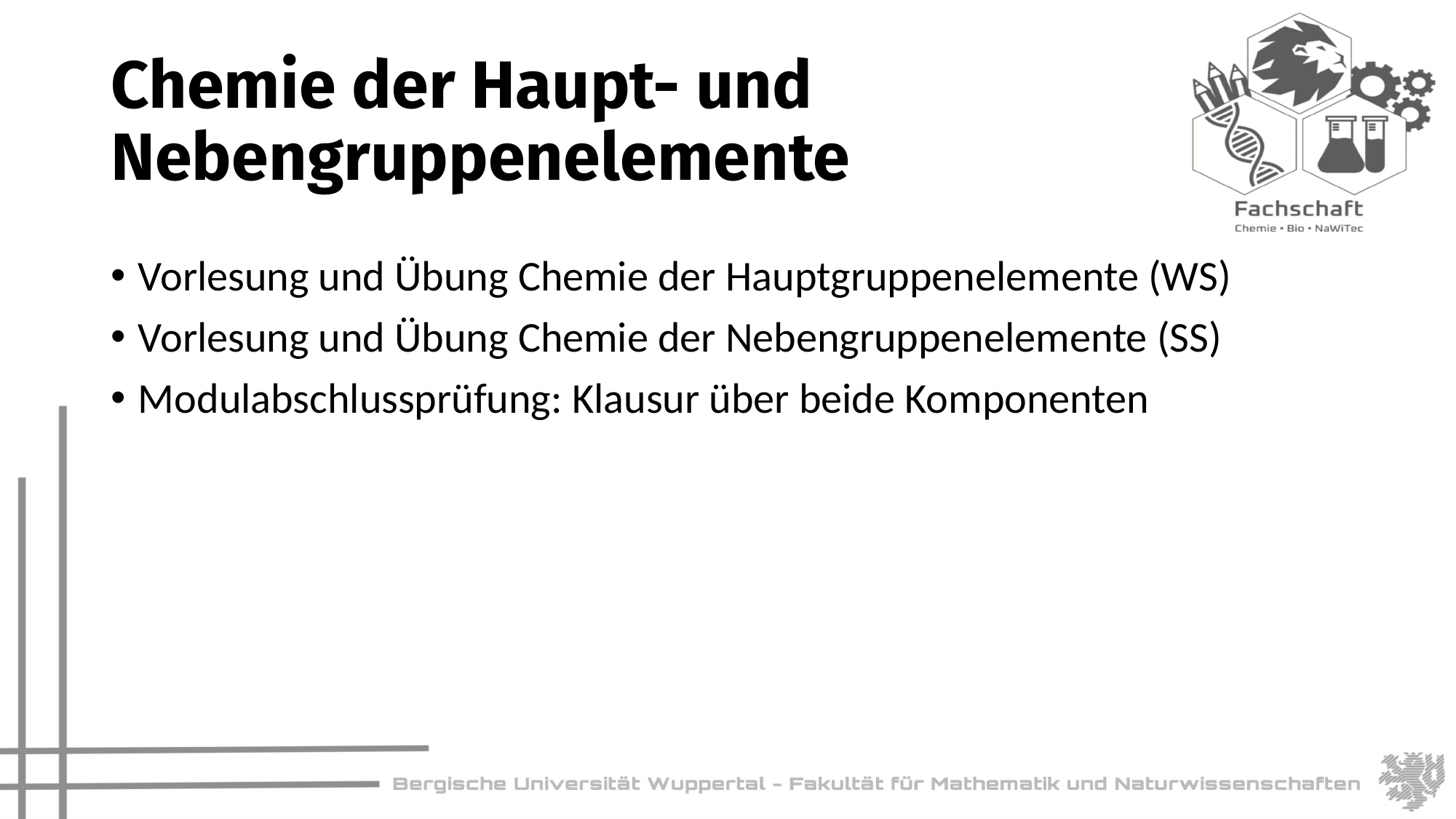

# Chemie der Haupt- und Nebengruppenelemente
Vorlesung und Übung Chemie der Hauptgruppenelemente (WS)
Vorlesung und Übung Chemie der Nebengruppenelemente (SS)
Modulabschlussprüfung: Klausur über beide Komponenten